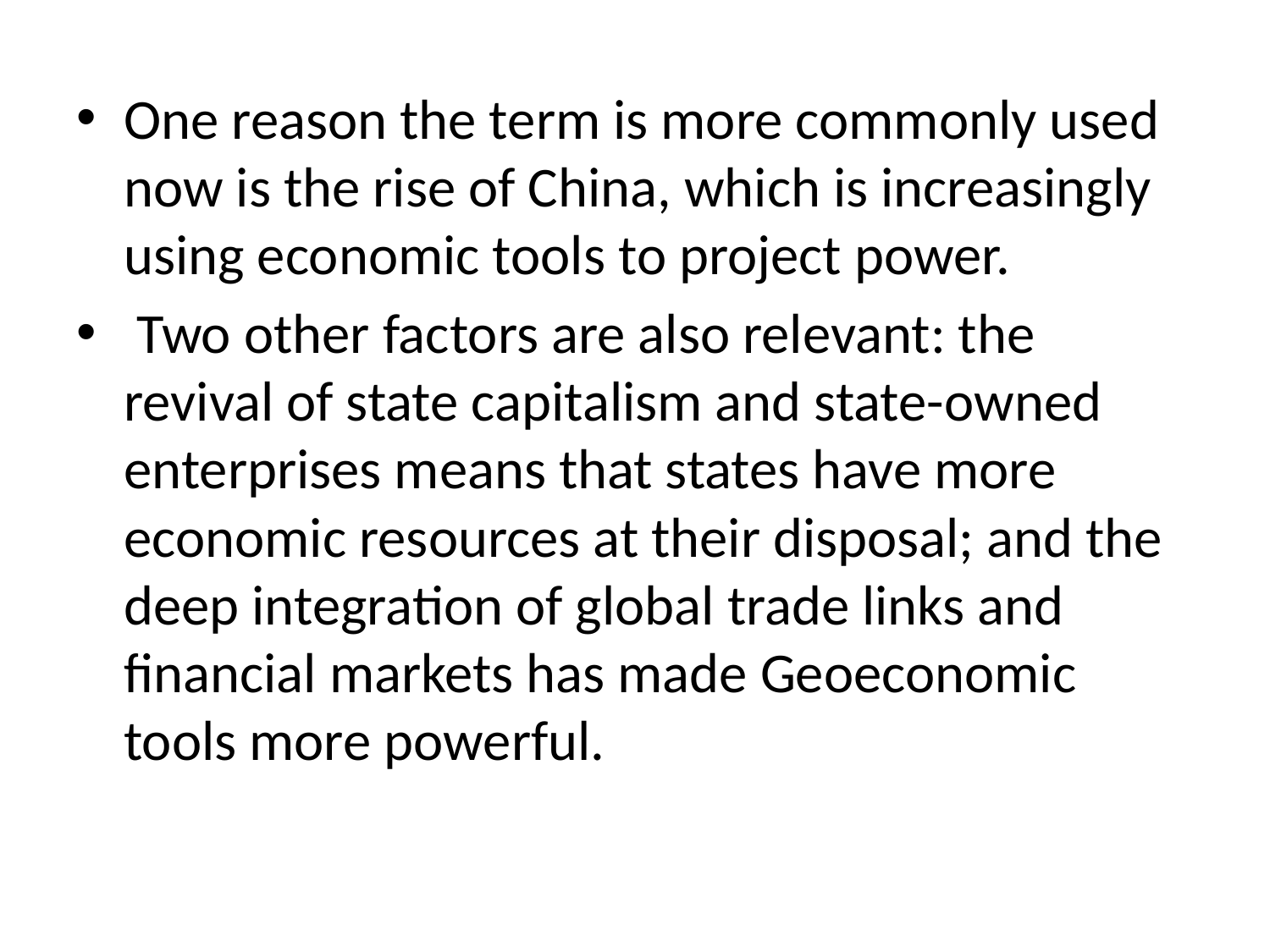

One reason the term is more commonly used now is the rise of China, which is increasingly using economic tools to project power.
 Two other factors are also relevant: the revival of state capitalism and state-owned enterprises means that states have more economic resources at their disposal; and the deep integration of global trade links and financial markets has made Geoeconomic tools more powerful.